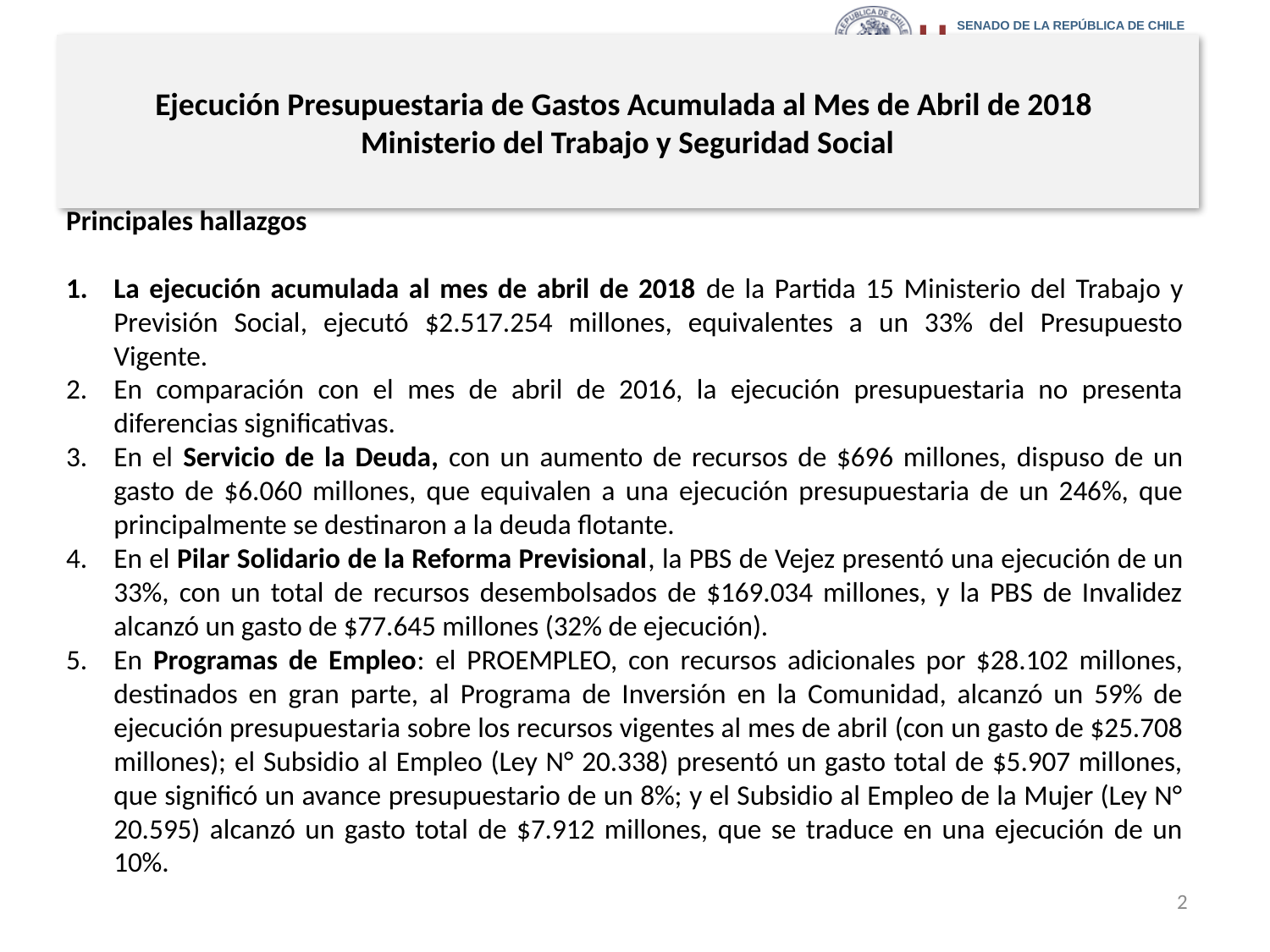

# Ejecución Presupuestaria de Gastos Acumulada al Mes de Abril de 2018 Ministerio del Trabajo y Seguridad Social
Principales hallazgos

La ejecución acumulada al mes de abril de 2018 de la Partida 15 Ministerio del Trabajo y Previsión Social, ejecutó $2.517.254 millones, equivalentes a un 33% del Presupuesto Vigente.
En comparación con el mes de abril de 2016, la ejecución presupuestaria no presenta diferencias significativas.
En el Servicio de la Deuda, con un aumento de recursos de $696 millones, dispuso de un gasto de $6.060 millones, que equivalen a una ejecución presupuestaria de un 246%, que principalmente se destinaron a la deuda flotante.
En el Pilar Solidario de la Reforma Previsional, la PBS de Vejez presentó una ejecución de un 33%, con un total de recursos desembolsados de $169.034 millones, y la PBS de Invalidez alcanzó un gasto de $77.645 millones (32% de ejecución).
En Programas de Empleo: el PROEMPLEO, con recursos adicionales por $28.102 millones, destinados en gran parte, al Programa de Inversión en la Comunidad, alcanzó un 59% de ejecución presupuestaria sobre los recursos vigentes al mes de abril (con un gasto de $25.708 millones); el Subsidio al Empleo (Ley N° 20.338) presentó un gasto total de $5.907 millones, que significó un avance presupuestario de un 8%; y el Subsidio al Empleo de la Mujer (Ley N° 20.595) alcanzó un gasto total de $7.912 millones, que se traduce en una ejecución de un 10%.

2